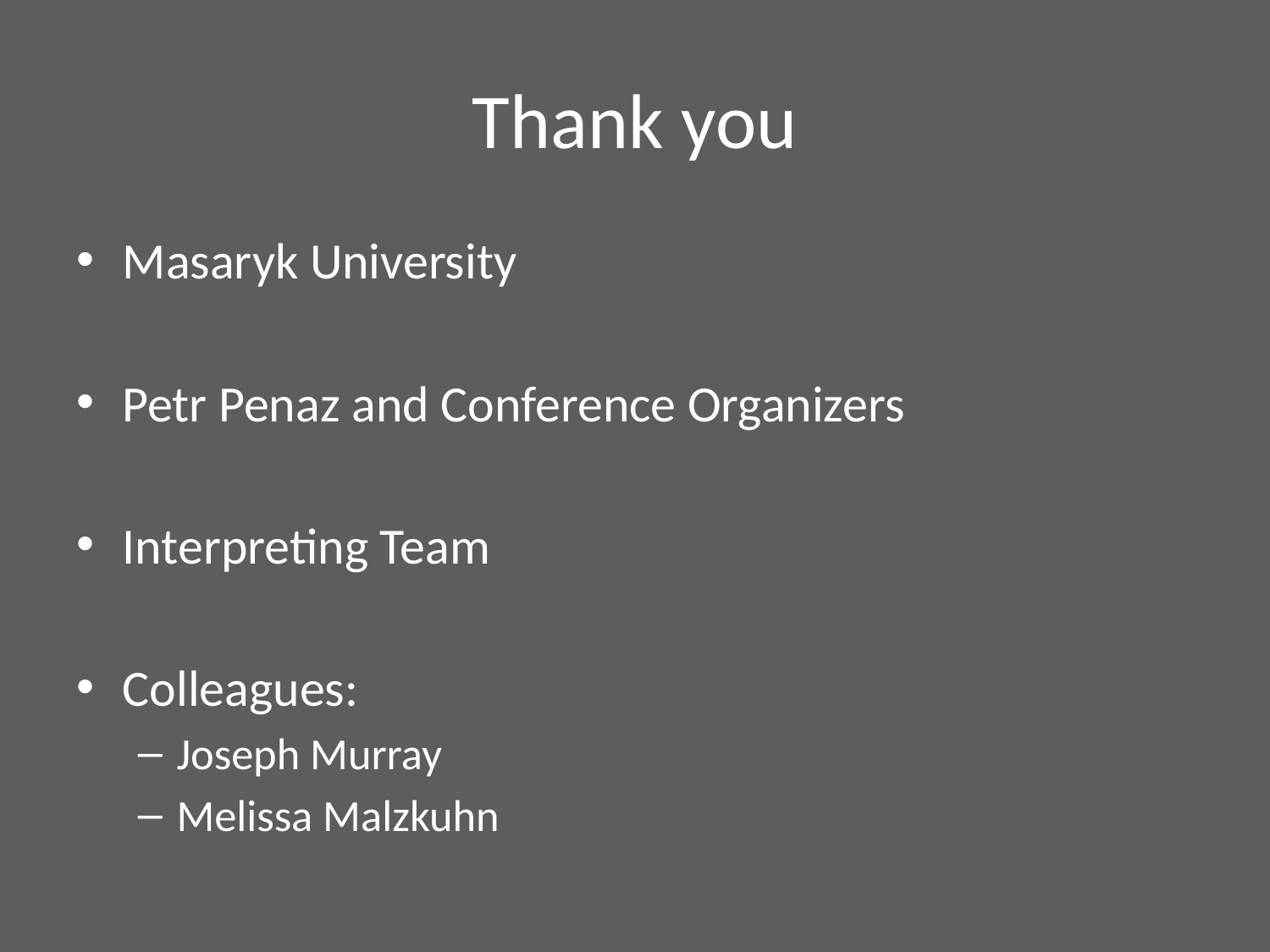

# Thank you
Masaryk University

Petr Penaz and Conference Organizers

Interpreting Team

Colleagues:
Joseph Murray
Melissa Malzkuhn